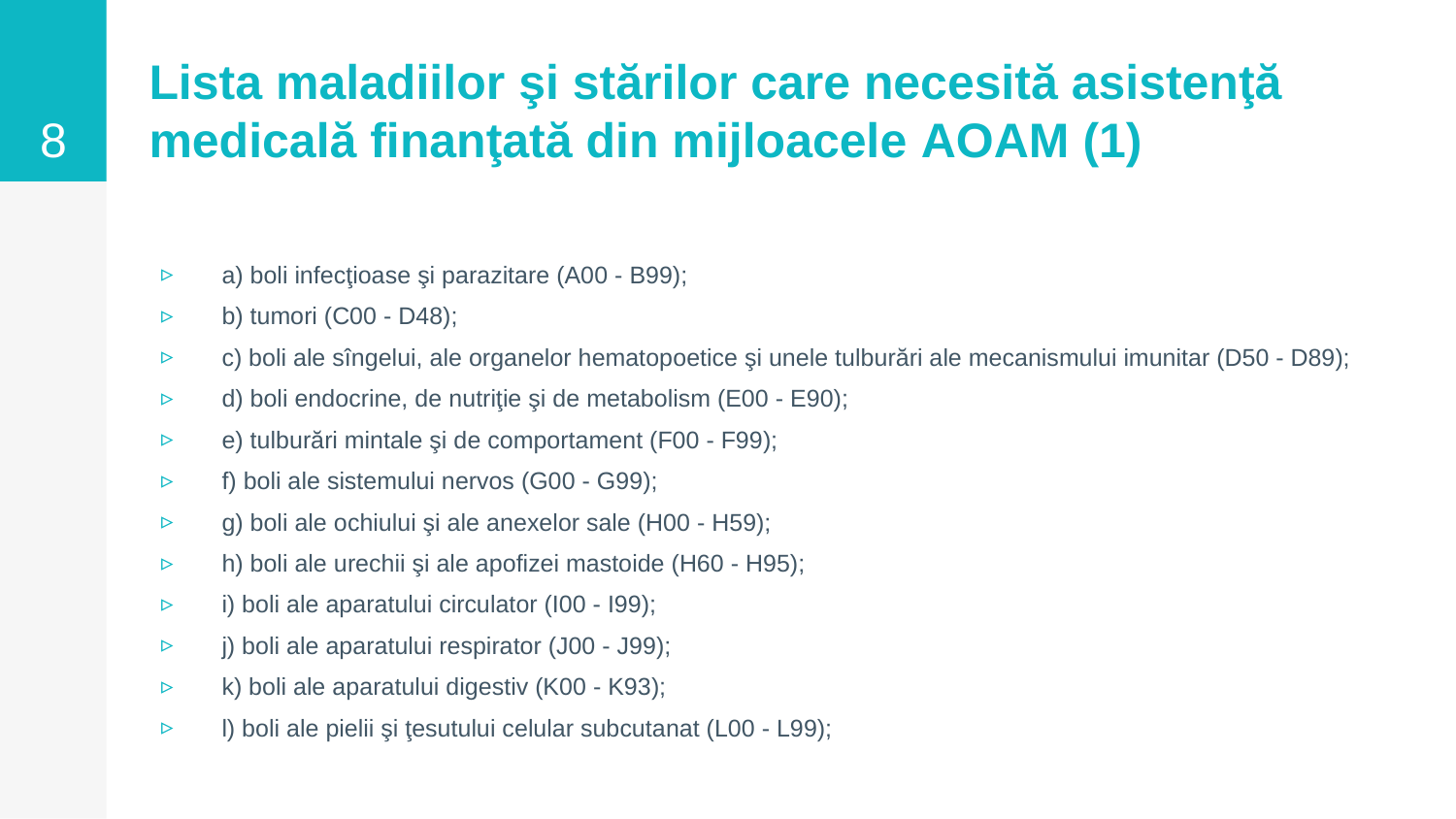

8
# Lista maladiilor şi stărilor care necesită asistenţă medicală finanţată din mijloacele AOAM (1)
a) boli infecţioase şi parazitare (A00 - B99);
b) tumori (C00 - D48);
c) boli ale sîngelui, ale organelor hematopoetice şi unele tulburări ale mecanismului imunitar (D50 - D89);
d) boli endocrine, de nutriţie şi de metabolism (E00 - E90);
e) tulburări mintale şi de comportament (F00 - F99);
f) boli ale sistemului nervos (G00 - G99);
g) boli ale ochiului şi ale anexelor sale (H00 - H59);
h) boli ale urechii şi ale apofizei mastoide (H60 - H95);
i) boli ale aparatului circulator (I00 - I99);
j) boli ale aparatului respirator (J00 - J99);
k) boli ale aparatului digestiv (K00 - K93);
l) boli ale pielii şi ţesutului celular subcutanat (L00 - L99);